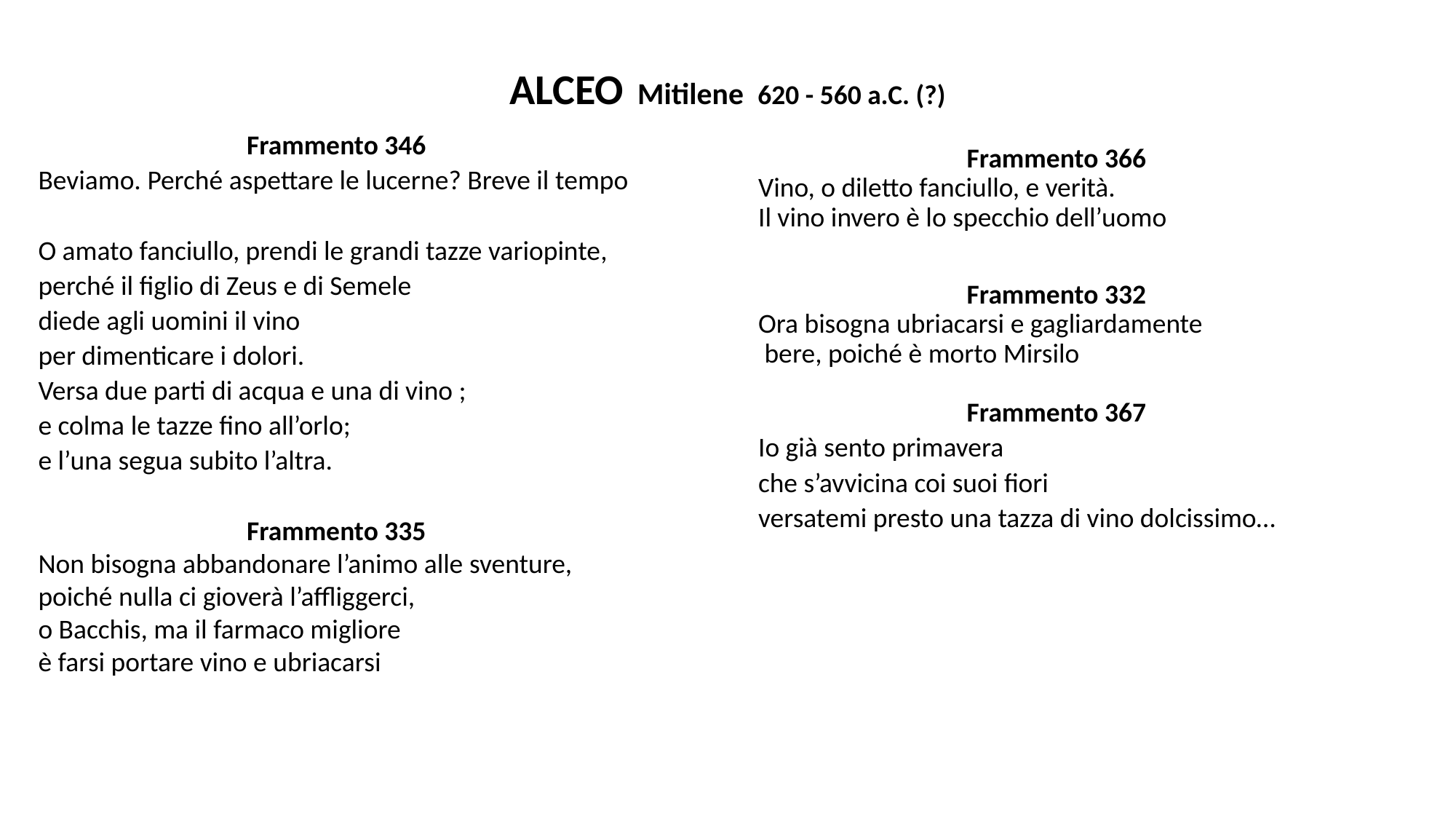

# ALCEO  Mitilene  620 - 560 a.C. (?)
Frammento 346
Beviamo. Perché aspettare le lucerne? Breve il tempo
O amato fanciullo, prendi le grandi tazze variopinte,
perché il figlio di Zeus e di Semele
diede agli uomini il vino
per dimenticare i dolori.
Versa due parti di acqua e una di vino ;
e colma le tazze fino all’orlo;
e l’una segua subito l’altra.

Frammento 335
Non bisogna abbandonare l’animo alle sventure,
poiché nulla ci gioverà l’affliggerci,
o Bacchis, ma il farmaco migliore
è farsi portare vino e ubriacarsi

Frammento 366
Vino, o diletto fanciullo, e verità.
Il vino invero è lo specchio dell’uomo

Frammento 332
Ora bisogna ubriacarsi e gagliardamente
 bere, poiché è morto Mirsilo

Frammento 367
Io già sento primavera
che s’avvicina coi suoi fiori
versatemi presto una tazza di vino dolcissimo…